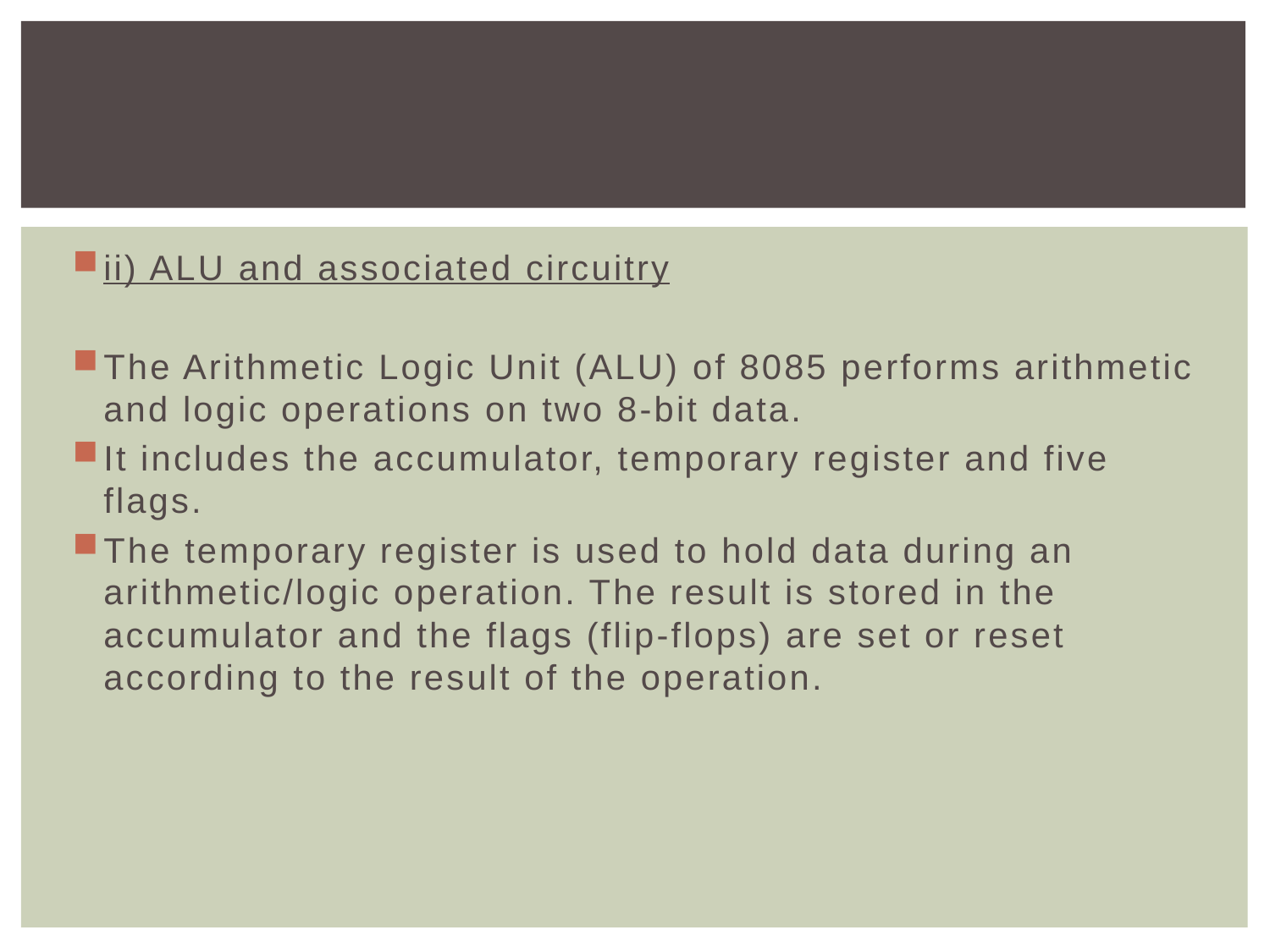

#
ii) ALU and associated circuitry

The Arithmetic Logic Unit (ALU) of 8085 performs arithmetic and logic operations on two 8-bit data.
It includes the accumulator, temporary register and five flags.
The temporary register is used to hold data during an arithmetic/logic operation. The result is stored in the accumulator and the flags (flip-flops) are set or reset according to the result of the operation.